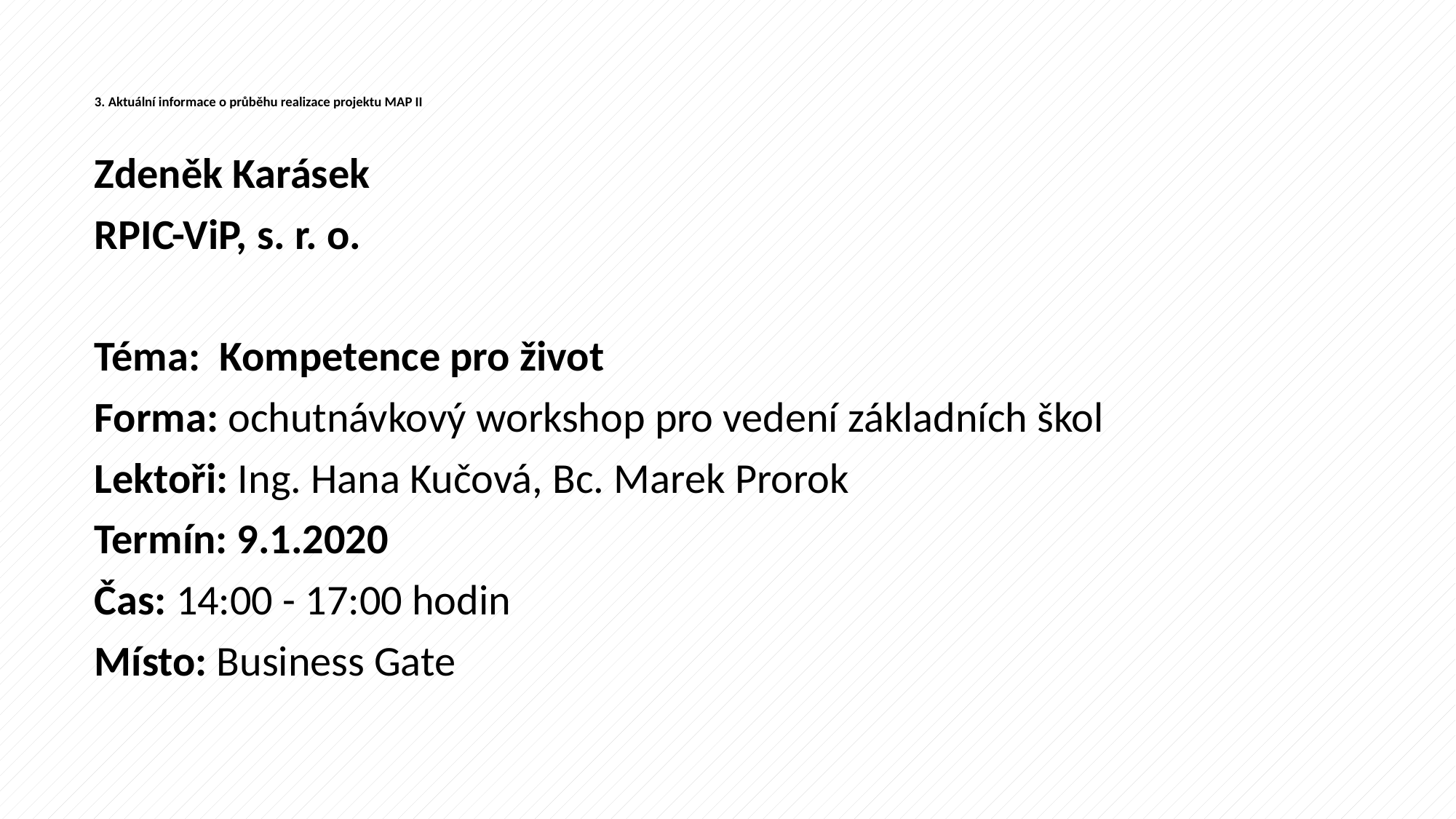

# 3. Aktuální informace o průběhu realizace projektu MAP II
Zdeněk Karásek
RPIC-ViP, s. r. o.

Téma:  Kompetence pro život
Forma: ochutnávkový workshop pro vedení základních škol
Lektoři: Ing. Hana Kučová, Bc. Marek Prorok
Termín: 9.1.2020
Čas: 14:00 - 17:00 hodin
Místo: Business Gate